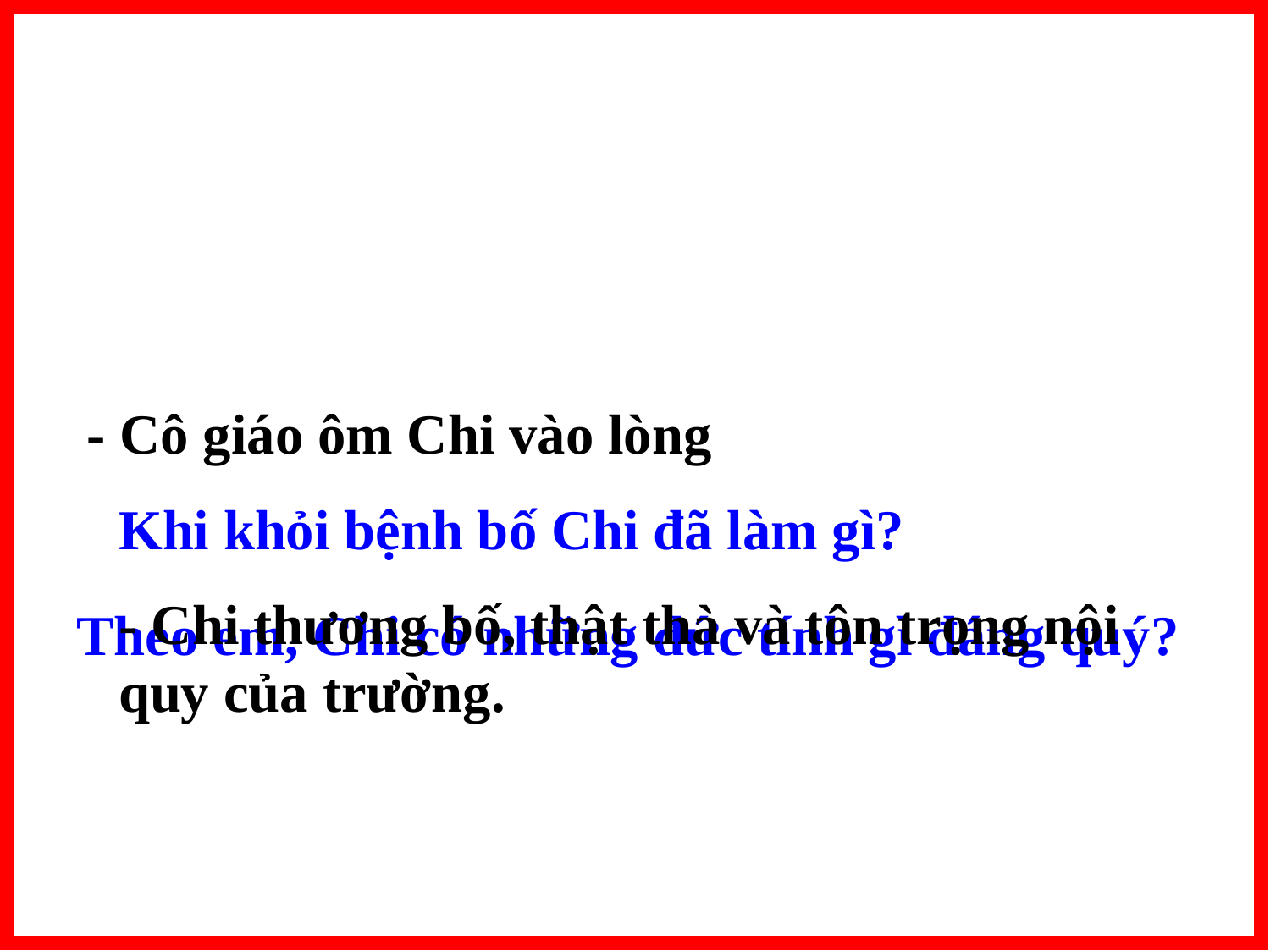

- Cô giáo ôm Chi vào lòng
Khi khỏi bệnh bố Chi đã làm gì?
- Chi thương bố, thật thà và tôn trọng nội quy của trường.
Theo em, Chi có những đức tính gì đáng quý?